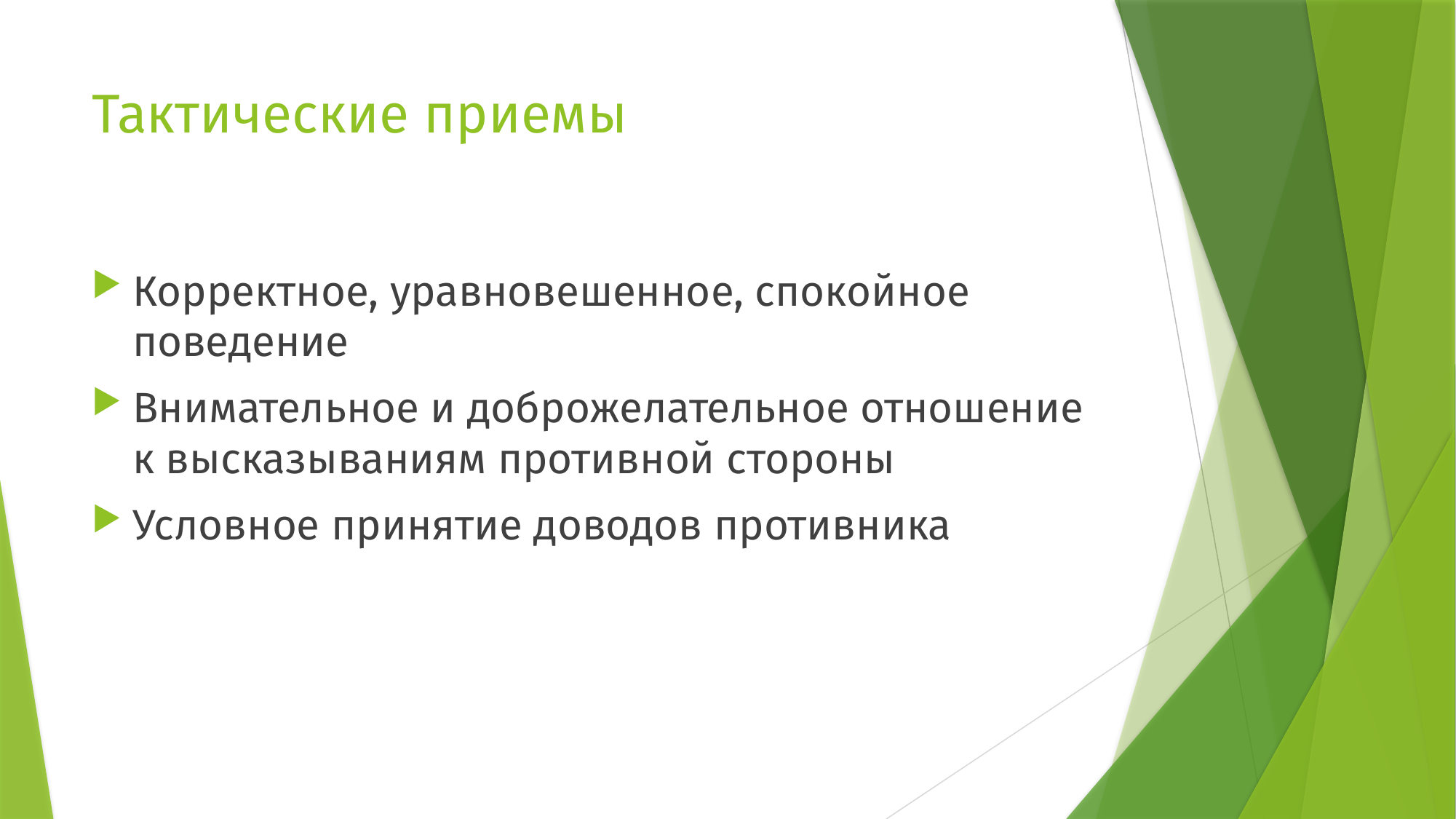

# Тактические приемы
Корректное, уравновешенное, спокойное  поведение
Внимательное и доброжелательное отношение к высказываниям противной стороны
Условное принятие доводов противника